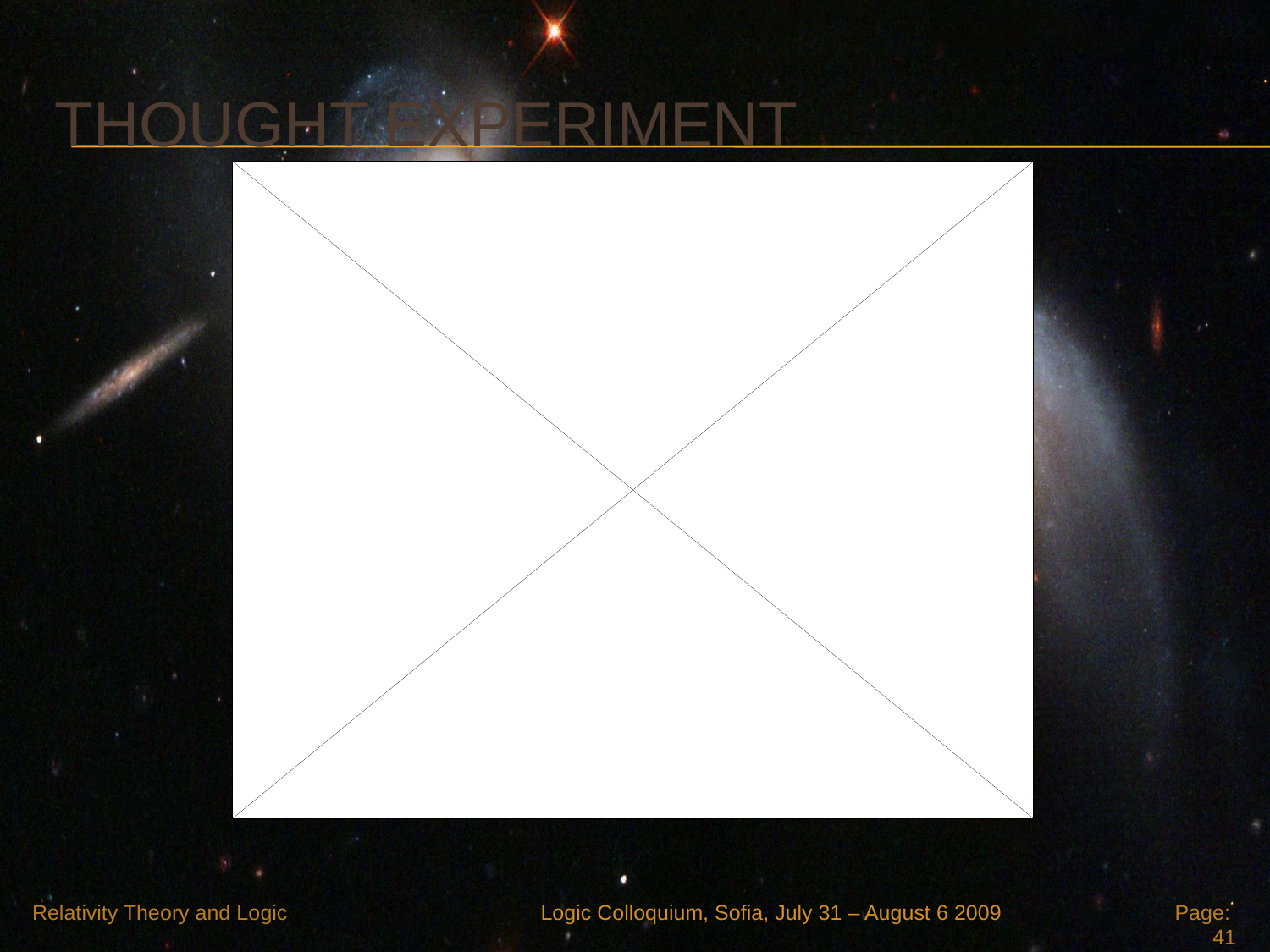

# Thought experiment
Relativity Theory and Logic
Logic Colloquium, Sofia, July 31 – August 6 2009
Page: 41